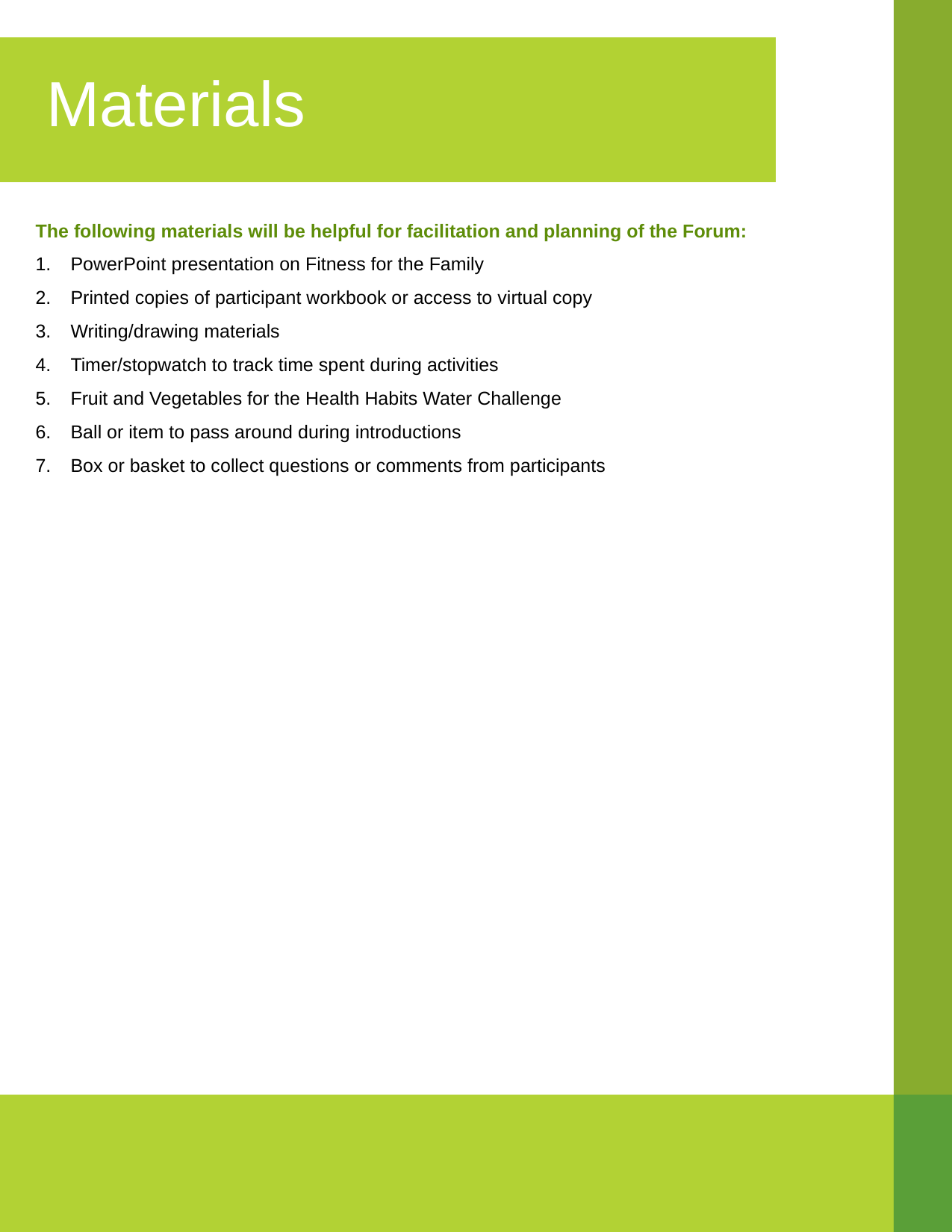

Materials
The following materials will be helpful for facilitation and planning of the Forum:
PowerPoint presentation on Fitness for the Family
Printed copies of participant workbook or access to virtual copy
Writing/drawing materials
Timer/stopwatch to track time spent during activities
Fruit and Vegetables for the Health Habits Water Challenge
Ball or item to pass around during introductions
Box or basket to collect questions or comments from participants